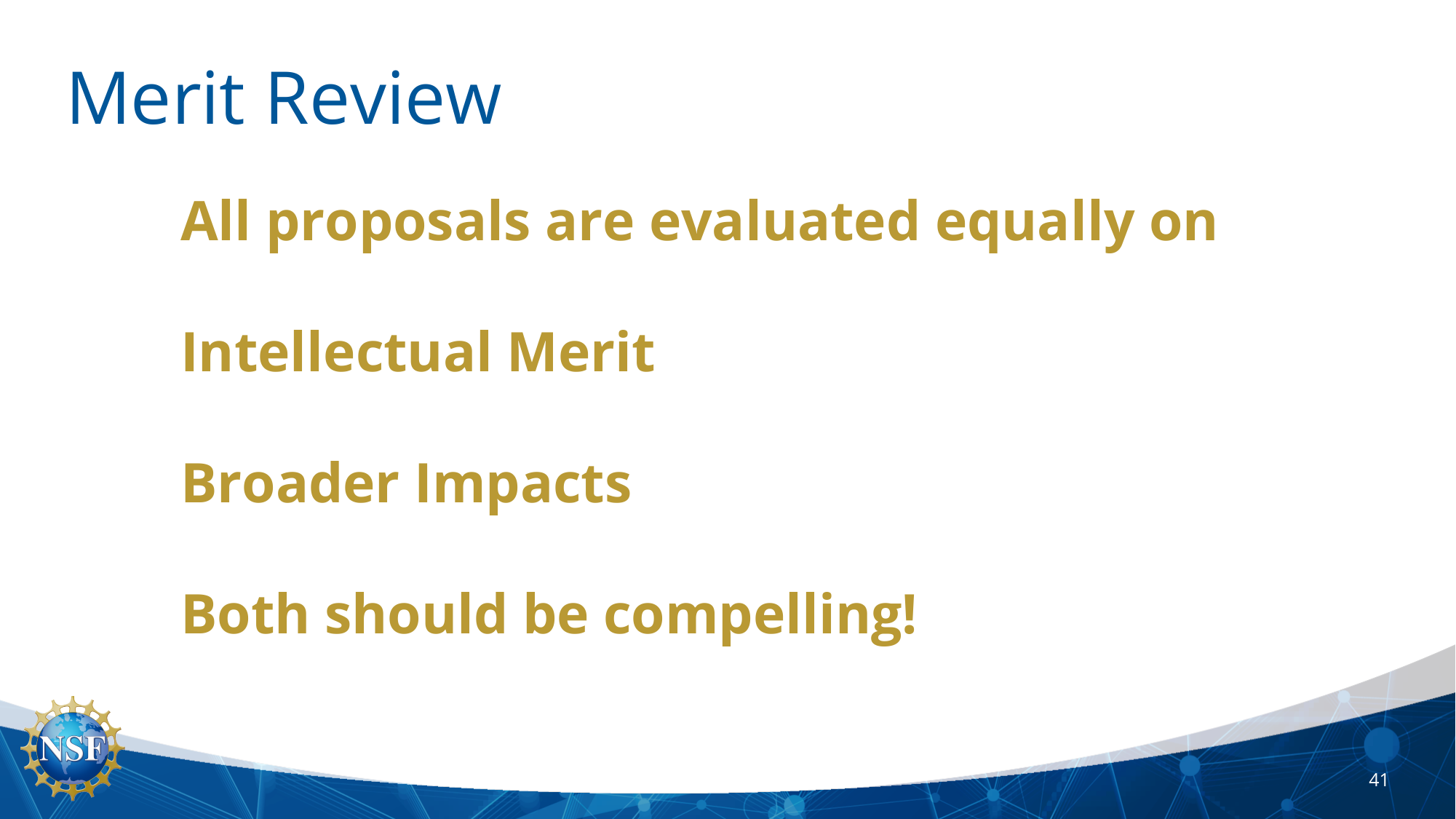

# Merit Review
All proposals are evaluated equally on

Intellectual Merit

Broader Impacts

Both should be compelling!
41